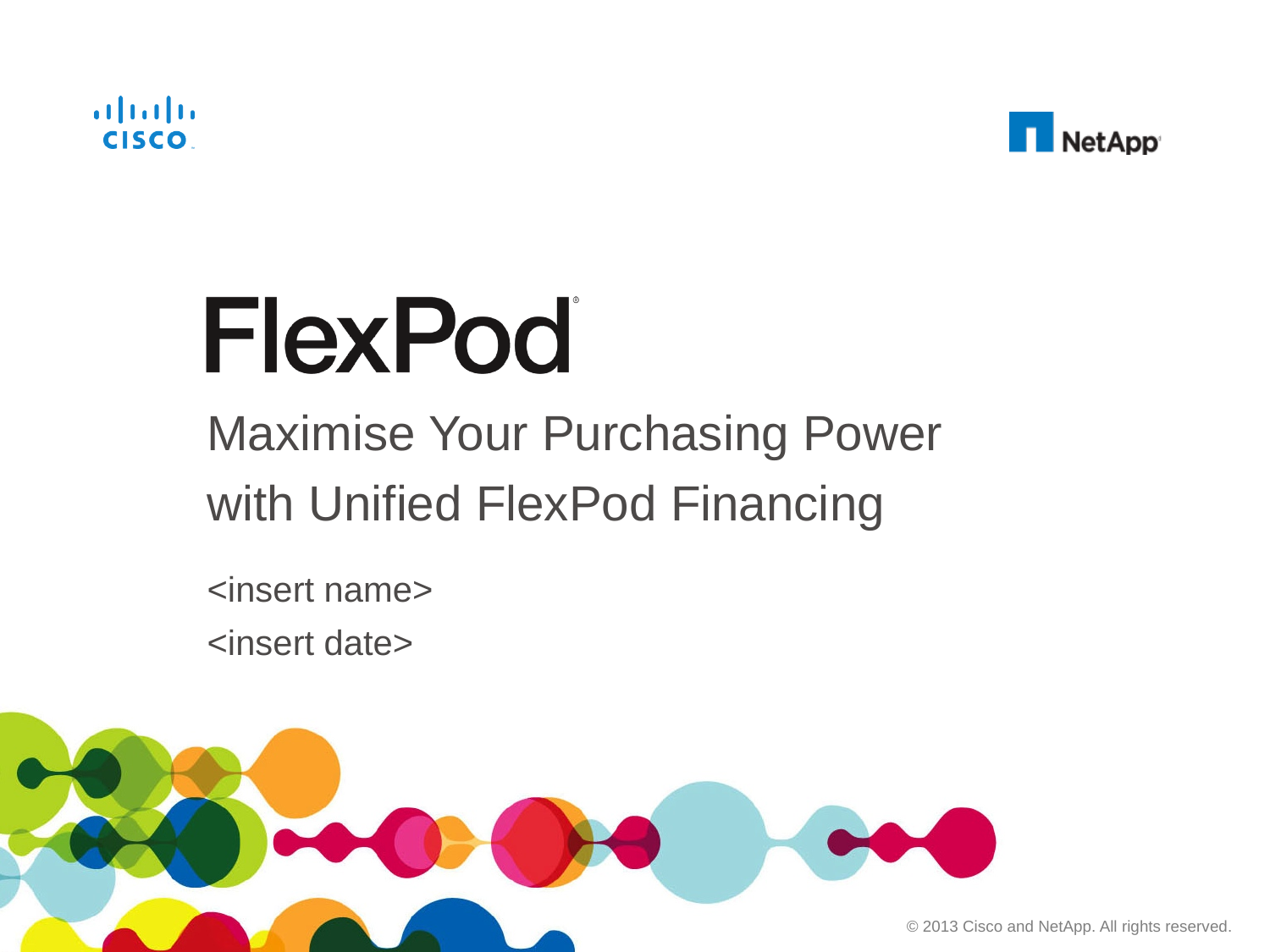

# Maximise Your Purchasing Power with Unified FlexPod Financing
<insert name>
<insert date>
© 2013 Cisco and NetApp. All rights reserved.